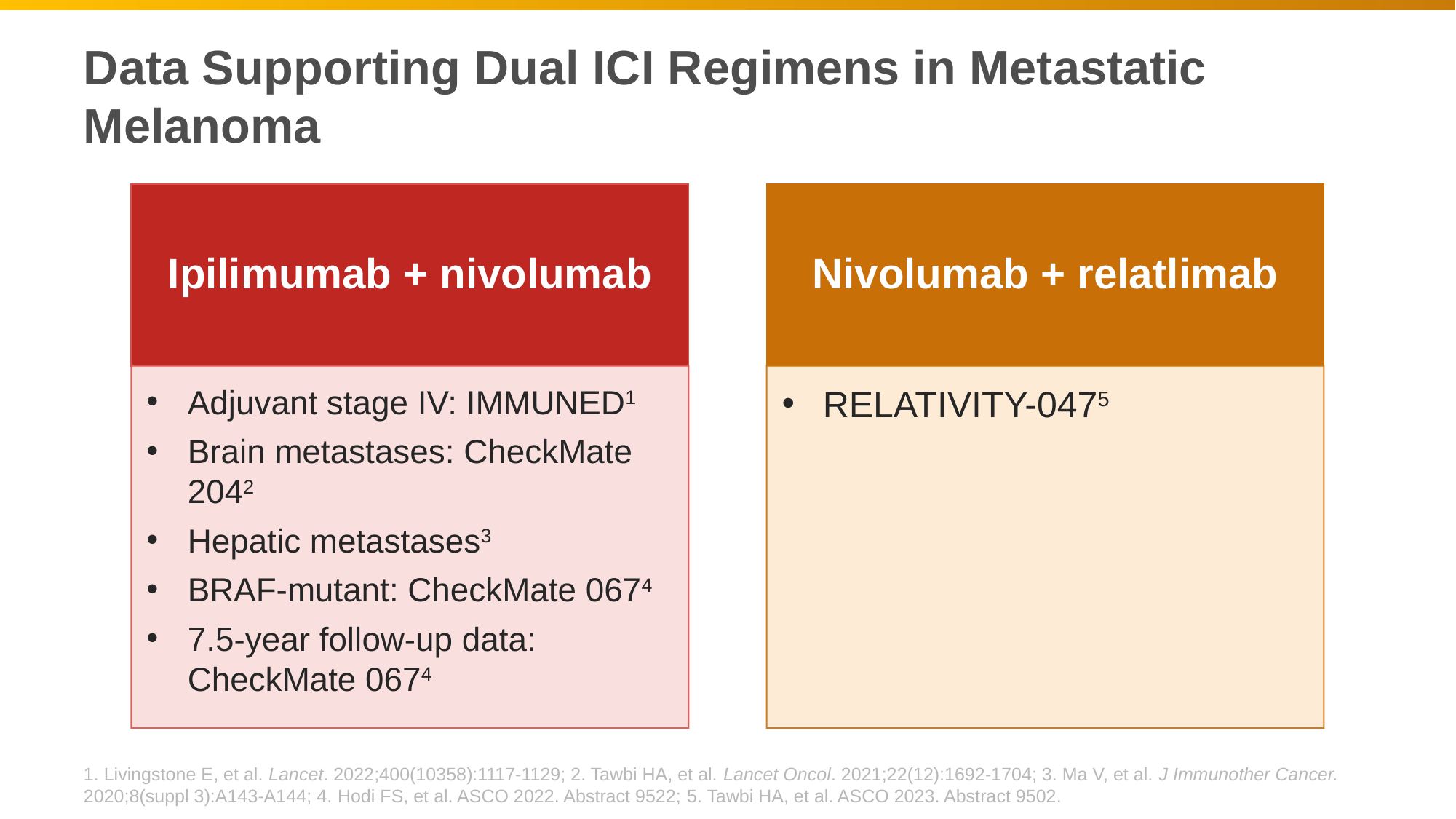

# Data Supporting Dual ICI Regimens in Metastatic Melanoma
Ipilimumab + nivolumab
Nivolumab + relatlimab
Adjuvant stage IV: IMMUNED1
Brain metastases: CheckMate 2042
Hepatic metastases3
BRAF-mutant: CheckMate 0674
7.5-year follow-up data: CheckMate 0674

RELATIVITY-0475
1. Livingstone E, et al. Lancet. 2022;400(10358):1117-1129; 2. Tawbi HA, et al. Lancet Oncol. 2021;22(12):1692-1704; 3. Ma V, et al. J Immunother Cancer. 2020;8(suppl 3):A143-A144; 4. Hodi FS, et al. ASCO 2022. Abstract 9522; 5. Tawbi HA, et al. ASCO 2023. Abstract 9502.